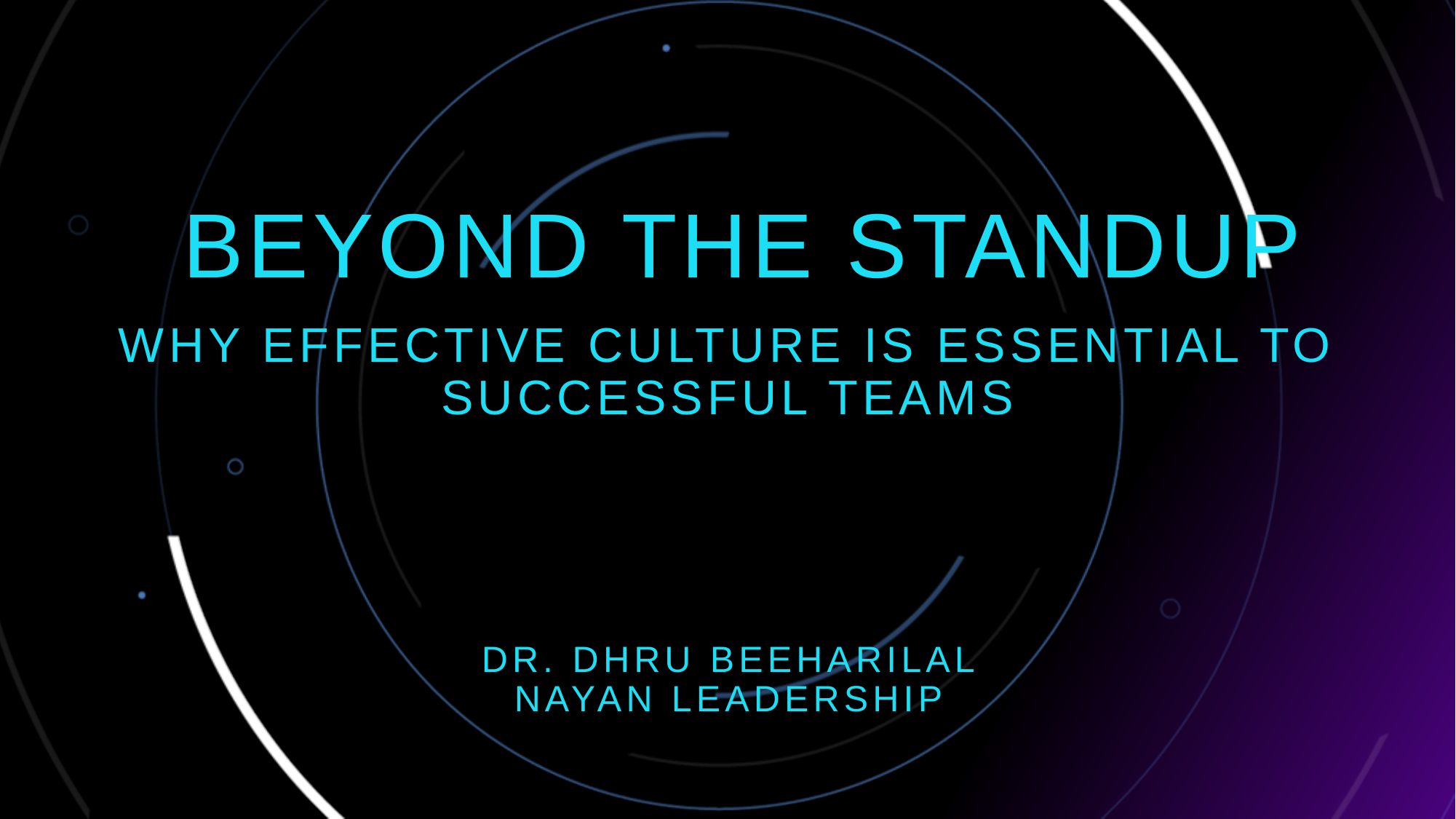

# Beyond the standup
Why effective culture is essential to successful teams
Dr. Dhru Beeharilal
Nayan Leadership